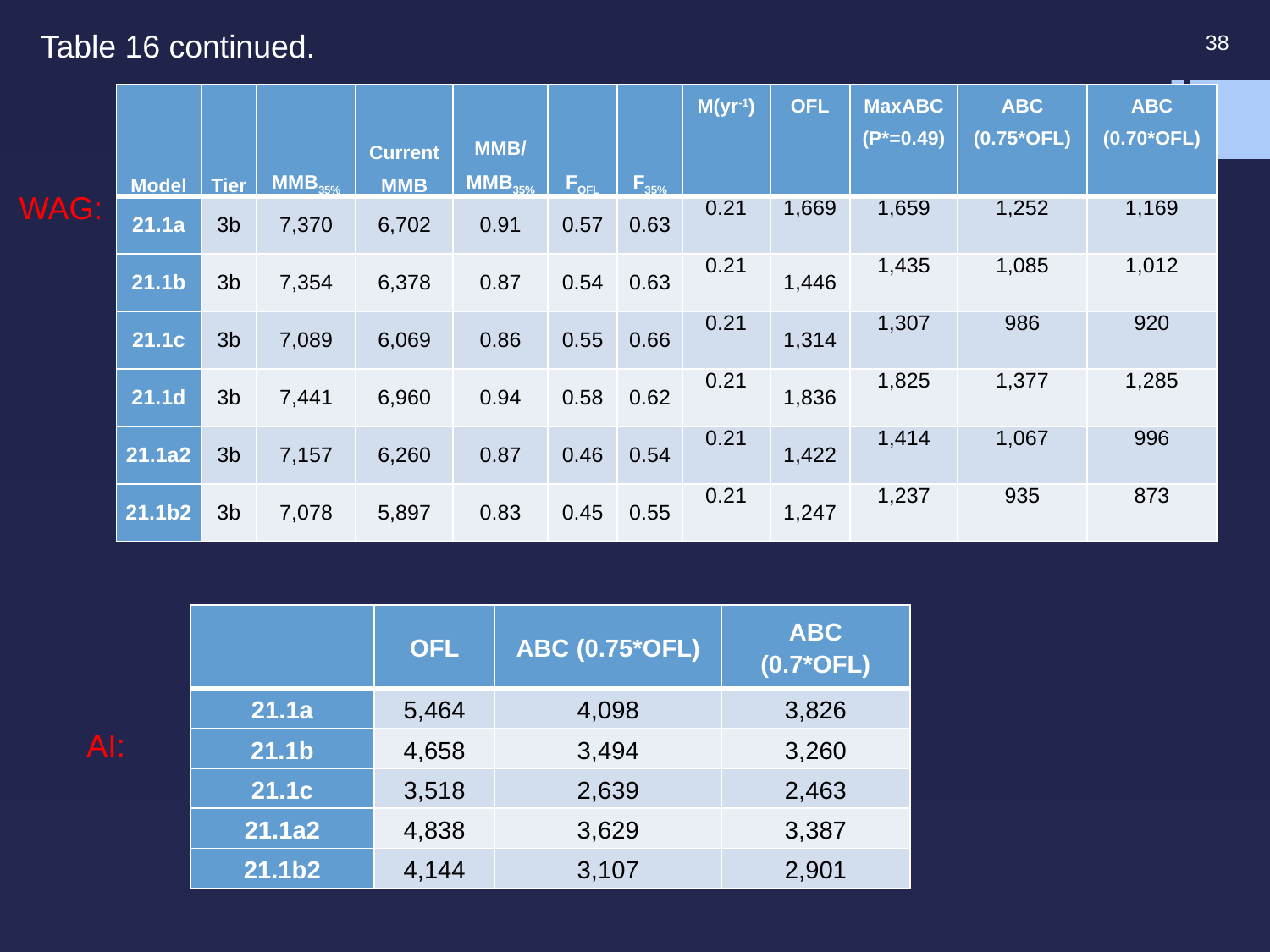

Table 16 continued.

38
| Model | Tier | MMB35% | Current MMB | MMB/ MMB35% | FOFL | F35% | M(yr-1) | OFL | MaxABC (P\*=0.49) | ABC (0.75\*OFL) | ABC (0.70\*OFL) |
| --- | --- | --- | --- | --- | --- | --- | --- | --- | --- | --- | --- |
| 21.1a | 3b | 7,370 | 6,702 | 0.91 | 0.57 | 0.63 | 0.21 | 1,669 | 1,659 | 1,252 | 1,169 |
| 21.1b | 3b | 7,354 | 6,378 | 0.87 | 0.54 | 0.63 | 0.21 | 1,446 | 1,435 | 1,085 | 1,012 |
| 21.1c | 3b | 7,089 | 6,069 | 0.86 | 0.55 | 0.66 | 0.21 | 1,314 | 1,307 | 986 | 920 |
| 21.1d | 3b | 7,441 | 6,960 | 0.94 | 0.58 | 0.62 | 0.21 | 1,836 | 1,825 | 1,377 | 1,285 |
| 21.1a2 | 3b | 7,157 | 6,260 | 0.87 | 0.46 | 0.54 | 0.21 | 1,422 | 1,414 | 1,067 | 996 |
| 21.1b2 | 3b | 7,078 | 5,897 | 0.83 | 0.45 | 0.55 | 0.21 | 1,247 | 1,237 | 935 | 873 |
WAG:
|  | OFL | ABC (0.75\*OFL) | ABC (0.7\*OFL) |
| --- | --- | --- | --- |
| 21.1a | 5,464 | 4,098 | 3,826 |
| 21.1b | 4,658 | 3,494 | 3,260 |
| 21.1c | 3,518 | 2,639 | 2,463 |
| 21.1a2 | 4,838 | 3,629 | 3,387 |
| 21.1b2 | 4,144 | 3,107 | 2,901 |
AI: